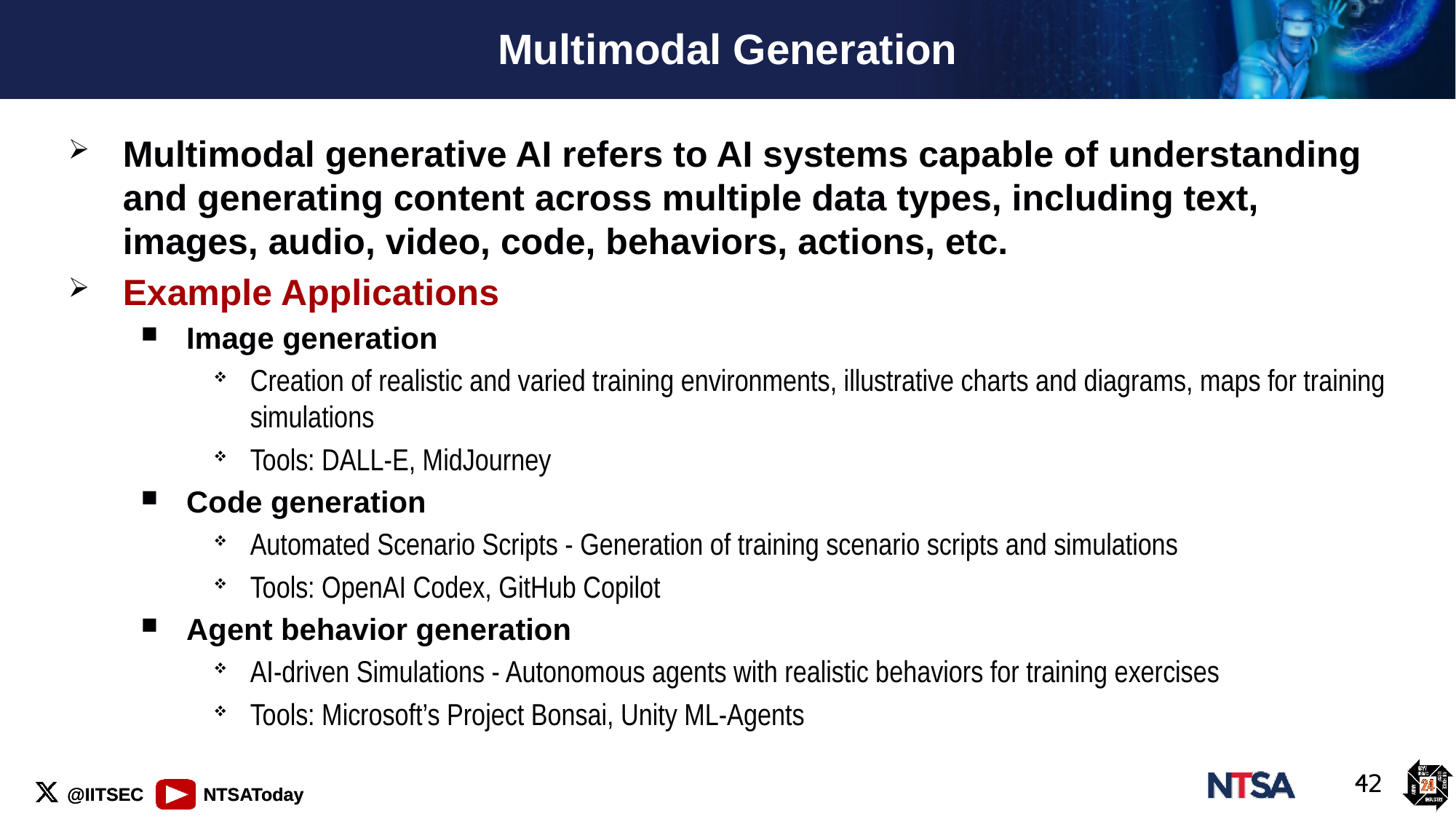

# Multimodal Generation
Multimodal generative AI refers to AI systems capable of understanding and generating content across multiple data types, including text, images, audio, video, code, behaviors, actions, etc.
Example Applications
Image generation
Creation of realistic and varied training environments, illustrative charts and diagrams, maps for training simulations
Tools: DALL-E, MidJourney
Code generation
Automated Scenario Scripts - Generation of training scenario scripts and simulations
Tools: OpenAI Codex, GitHub Copilot
Agent behavior generation
AI-driven Simulations - Autonomous agents with realistic behaviors for training exercises
Tools: Microsoft’s Project Bonsai, Unity ML-Agents
42